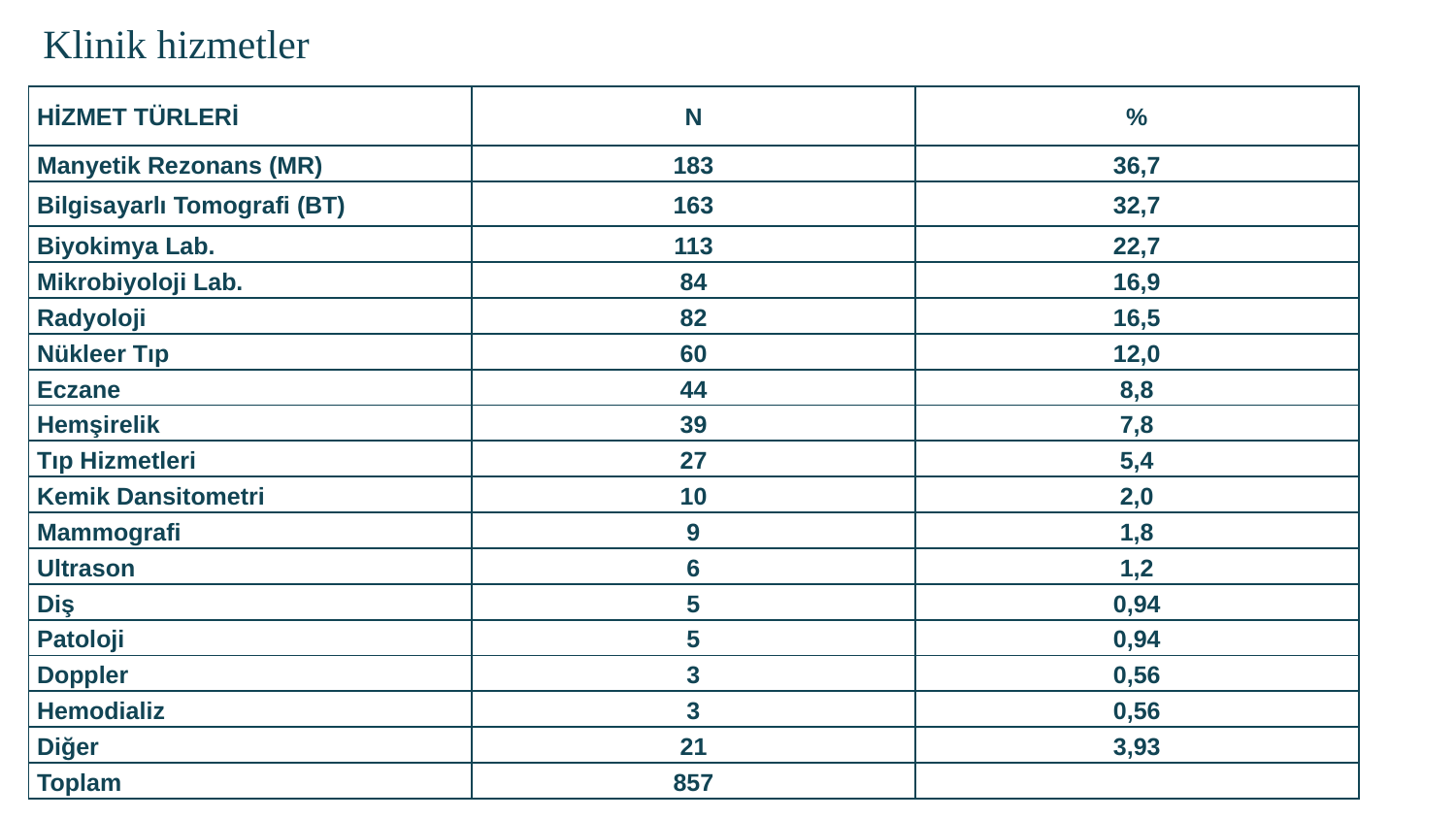

Klinik hizmetler
| HİZMET TÜRLERİ | N | % |
| --- | --- | --- |
| Manyetik Rezonans (MR) | 183 | 36,7 |
| Bilgisayarlı Tomografi (BT) | 163 | 32,7 |
| Biyokimya Lab. | 113 | 22,7 |
| Mikrobiyoloji Lab. | 84 | 16,9 |
| Radyoloji | 82 | 16,5 |
| Nükleer Tıp | 60 | 12,0 |
| Eczane | 44 | 8,8 |
| Hemşirelik | 39 | 7,8 |
| Tıp Hizmetleri | 27 | 5,4 |
| Kemik Dansitometri | 10 | 2,0 |
| Mammografi | 9 | 1,8 |
| Ultrason | 6 | 1,2 |
| Diş | 5 | 0,94 |
| Patoloji | 5 | 0,94 |
| Doppler | 3 | 0,56 |
| Hemodializ | 3 | 0,56 |
| Diğer | 21 | 3,93 |
| Toplam | 857 |  |